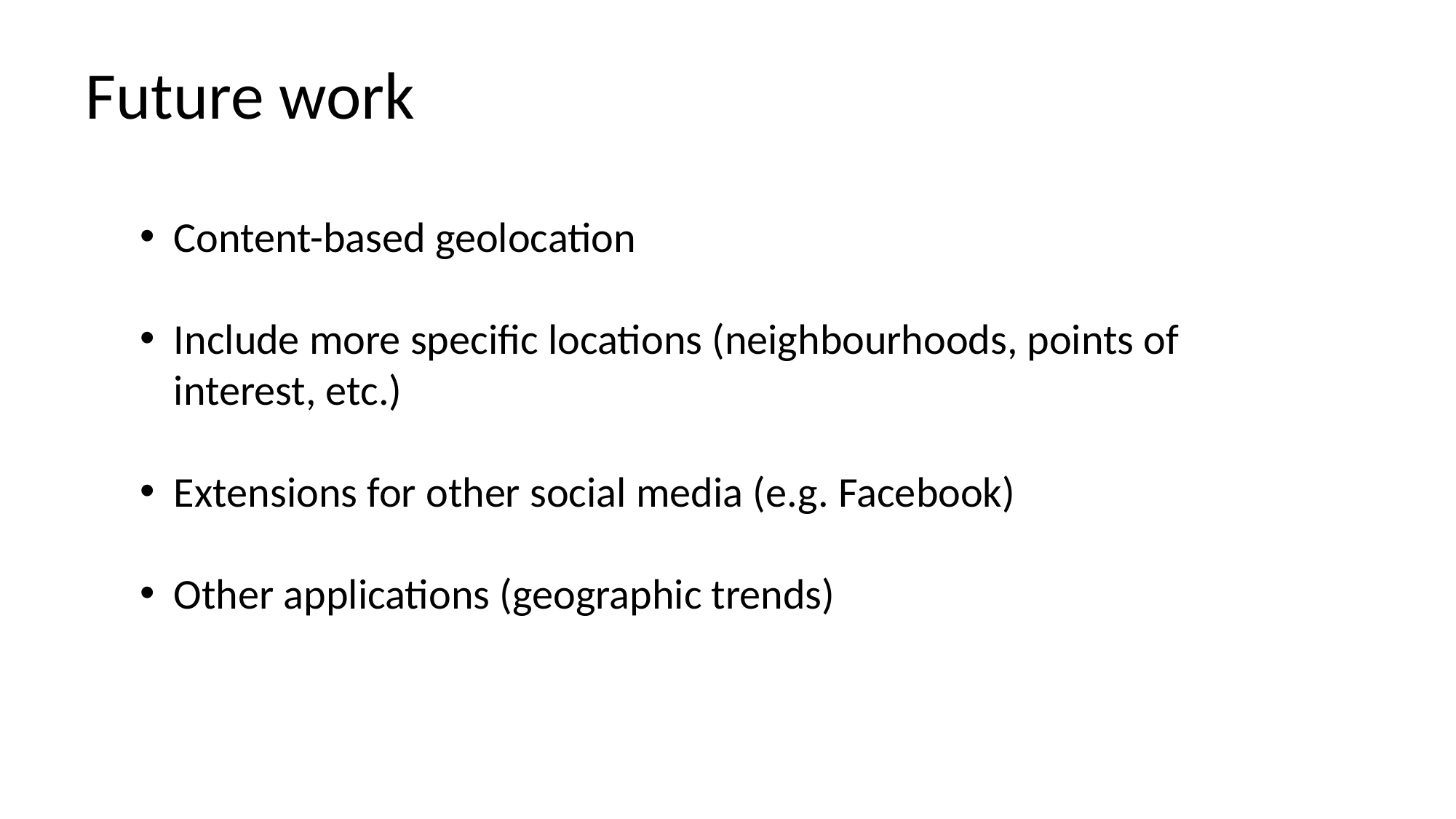

Future work
Content-based geolocation

Include more specific locations (neighbourhoods, points of interest, etc.)

Extensions for other social media (e.g. Facebook)

Other applications (geographic trends)